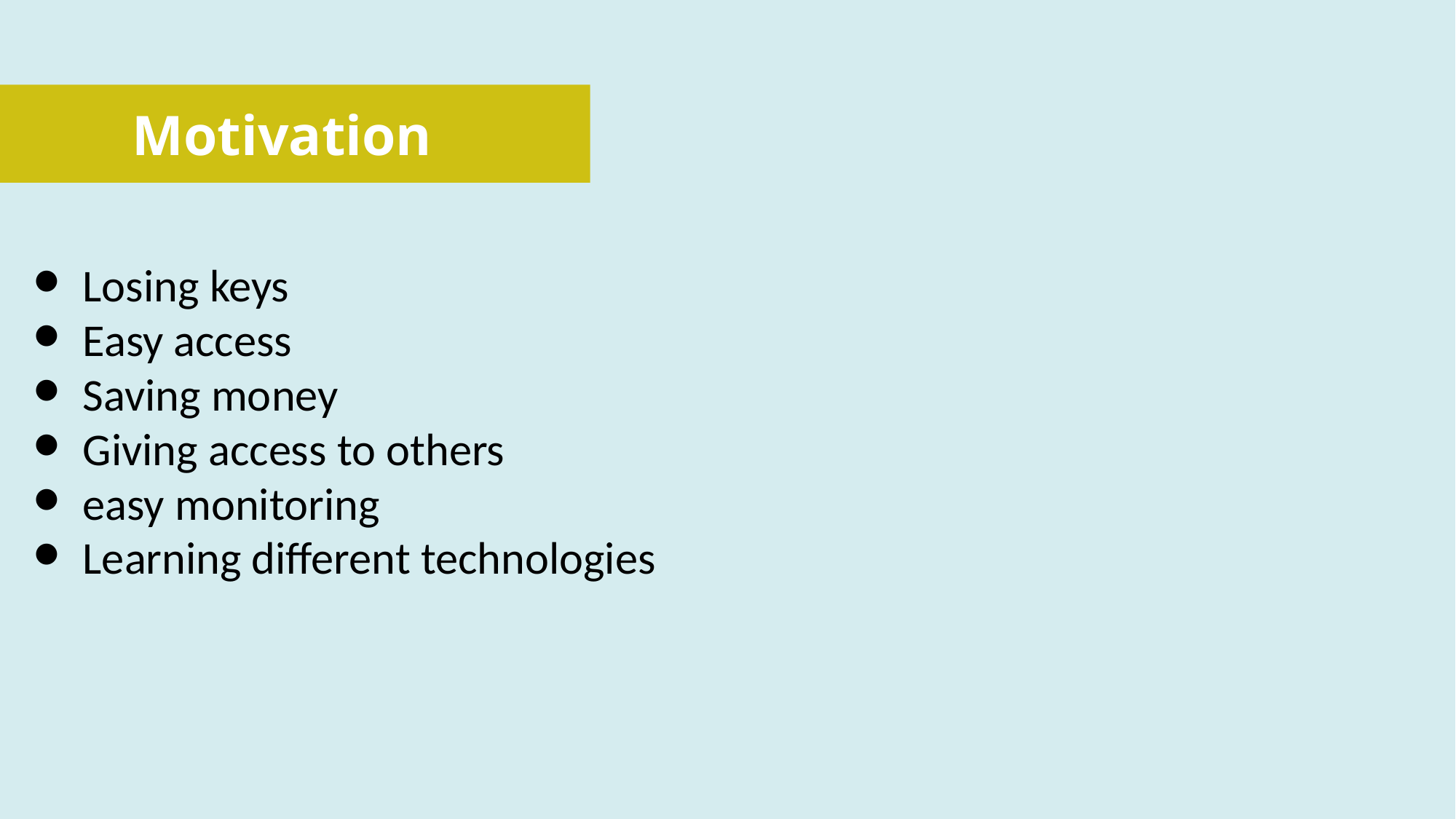

Motivation
Losing keys
Easy access
Saving money
Giving access to others
easy monitoring
Learning different technologies